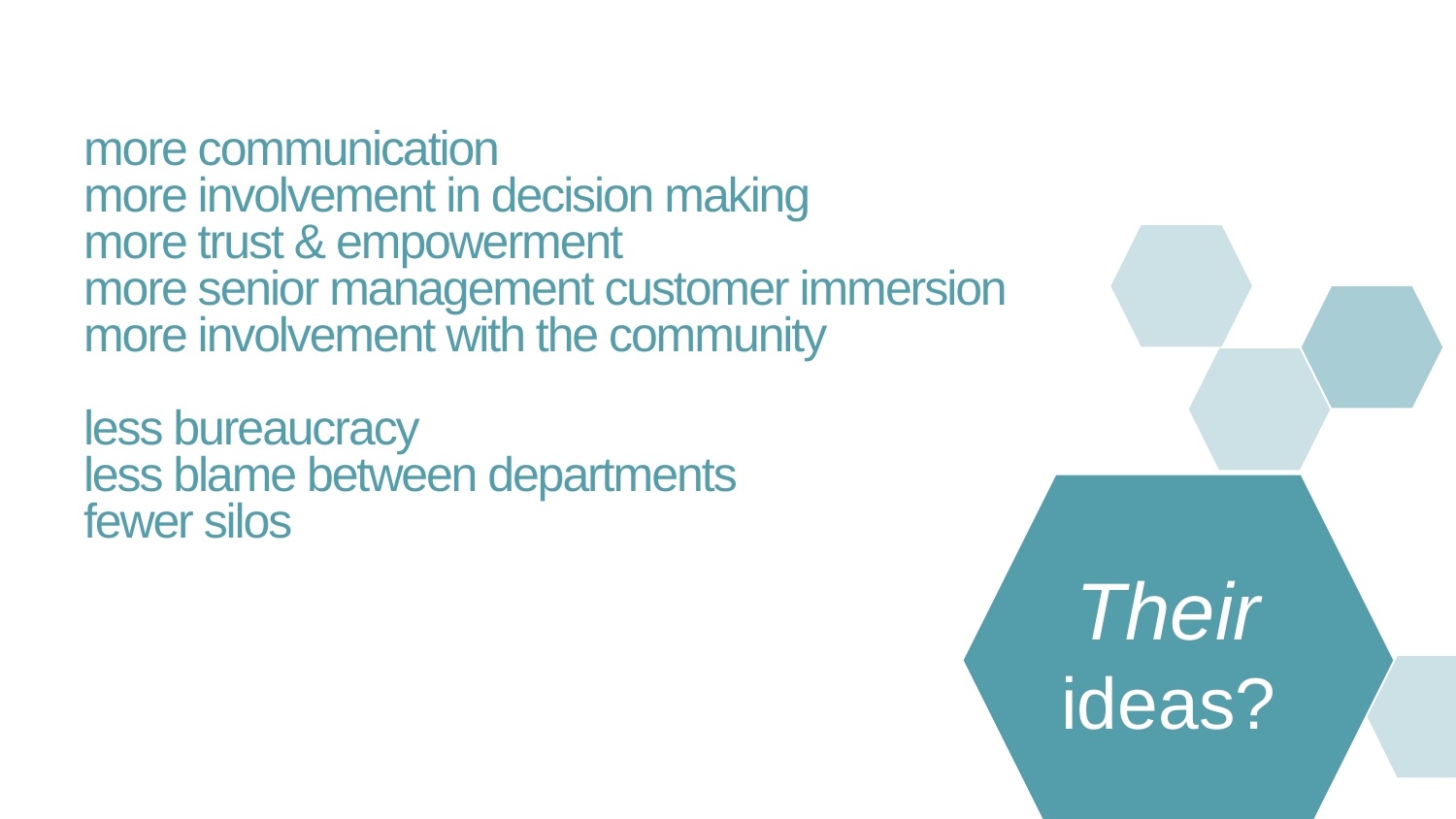

more communication
more involvement in decision making
more trust & empowerment
more senior management customer immersion
more involvement with the community

less bureaucracy
less blame between departments
fewer silos
Their ideas?